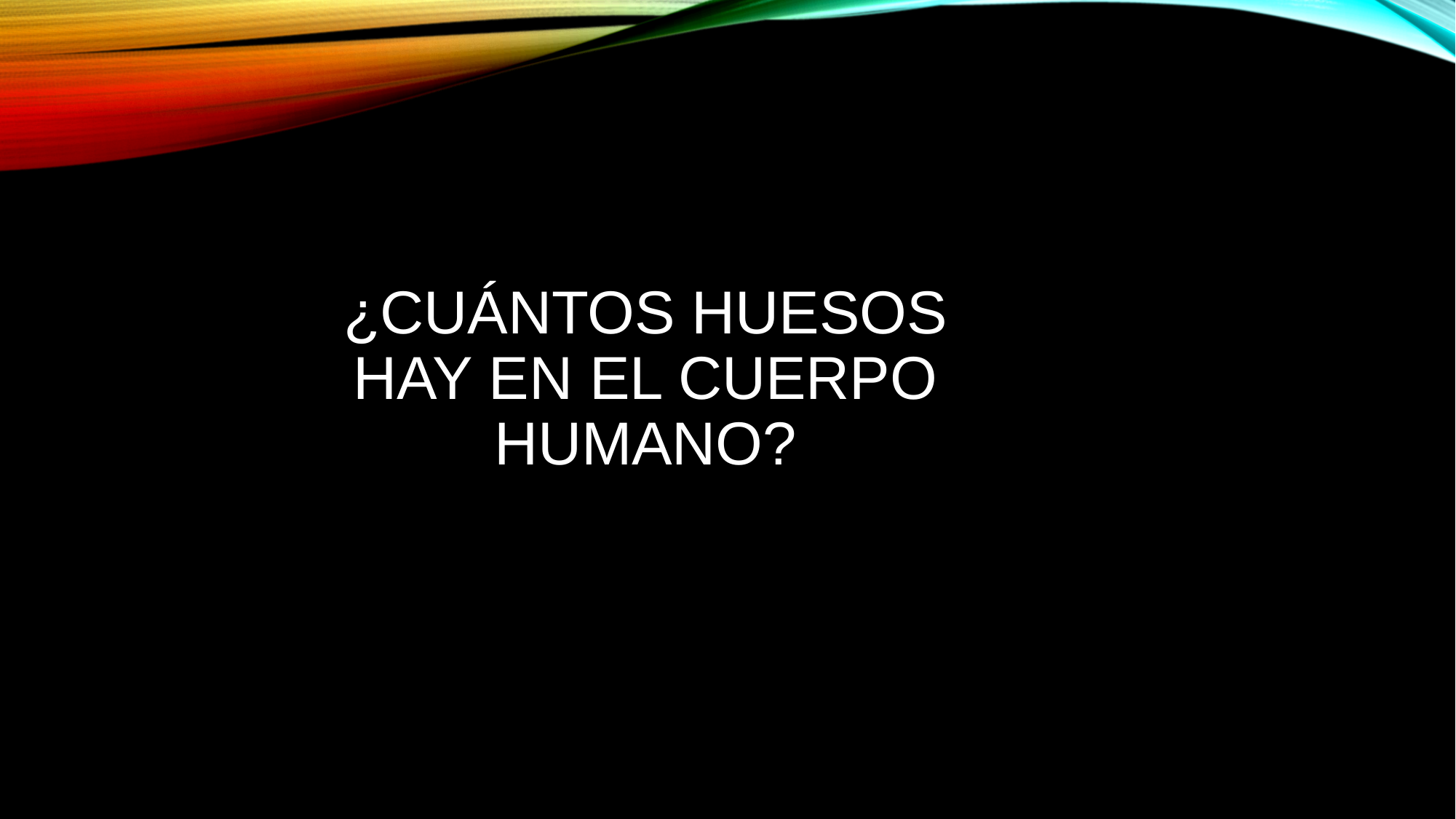

# ¿cuántos huesos hay en el cuerpo humano?